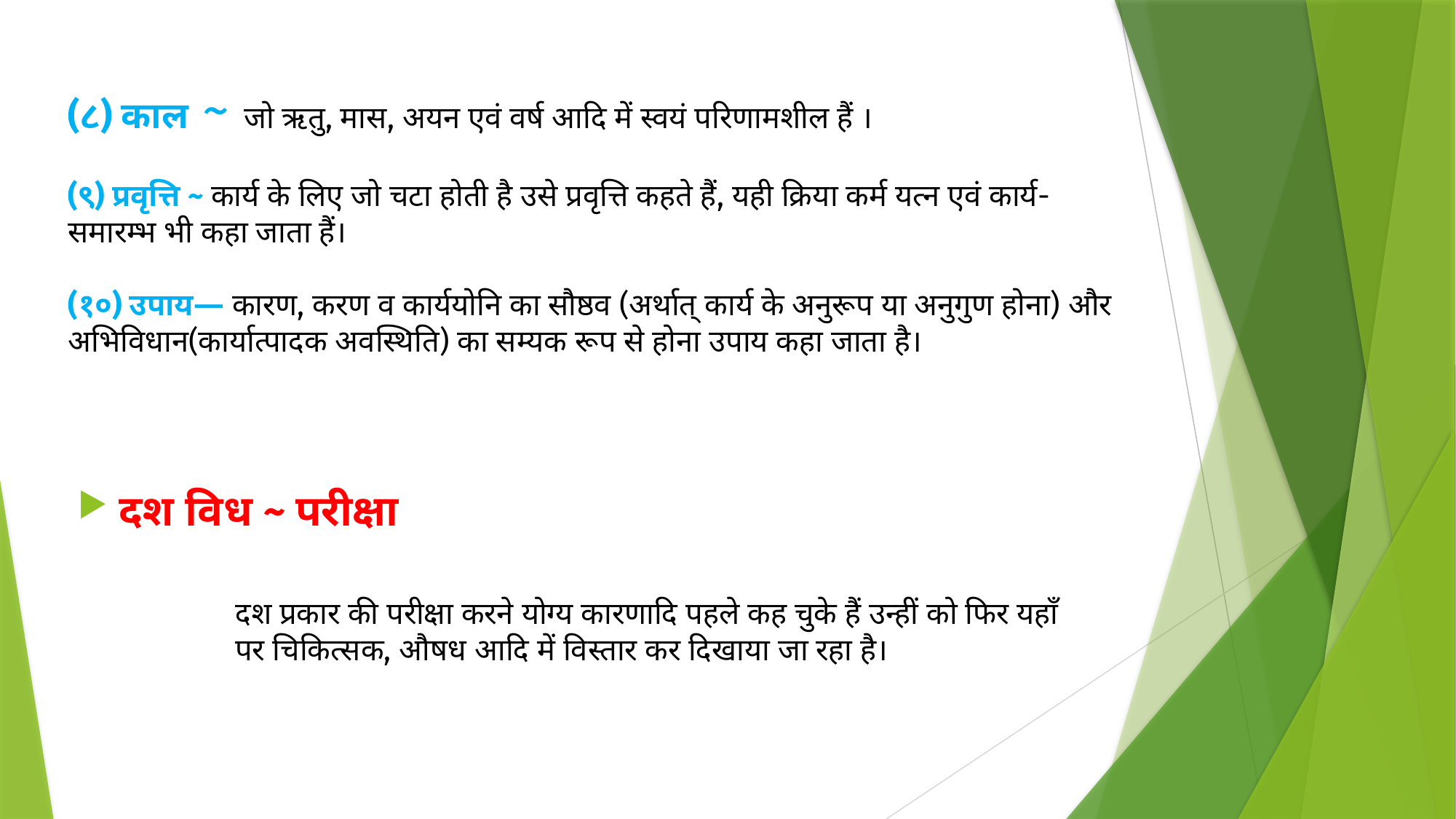

# (८) काल ~ जो ऋतु, मास, अयन एवं वर्ष आदि में स्वयं परिणामशील हैं । (९) प्रवृत्ति ~ कार्य के लिए जो चटा होती है उसे प्रवृत्ति कहते हैं, यही क्रिया कर्म यत्न एवं कार्य-समारम्भ भी कहा जाता हैं। (१०) उपाय— कारण, करण व कार्ययोनि का सौष्ठव (अर्थात् कार्य के अनुरूप या अनुगुण होना) और अभिविधान(कार्यात्पादक अवस्थिति) का सम्यक रूप से होना उपाय कहा जाता है।

दश विध ~ परीक्षा

दश प्रकार की परीक्षा करने योग्य कारणादि पहले कह चुके हैं उन्हीं को फिर यहाँ पर चिकित्सक, औषध आदि में विस्तार कर दिखाया जा रहा है।